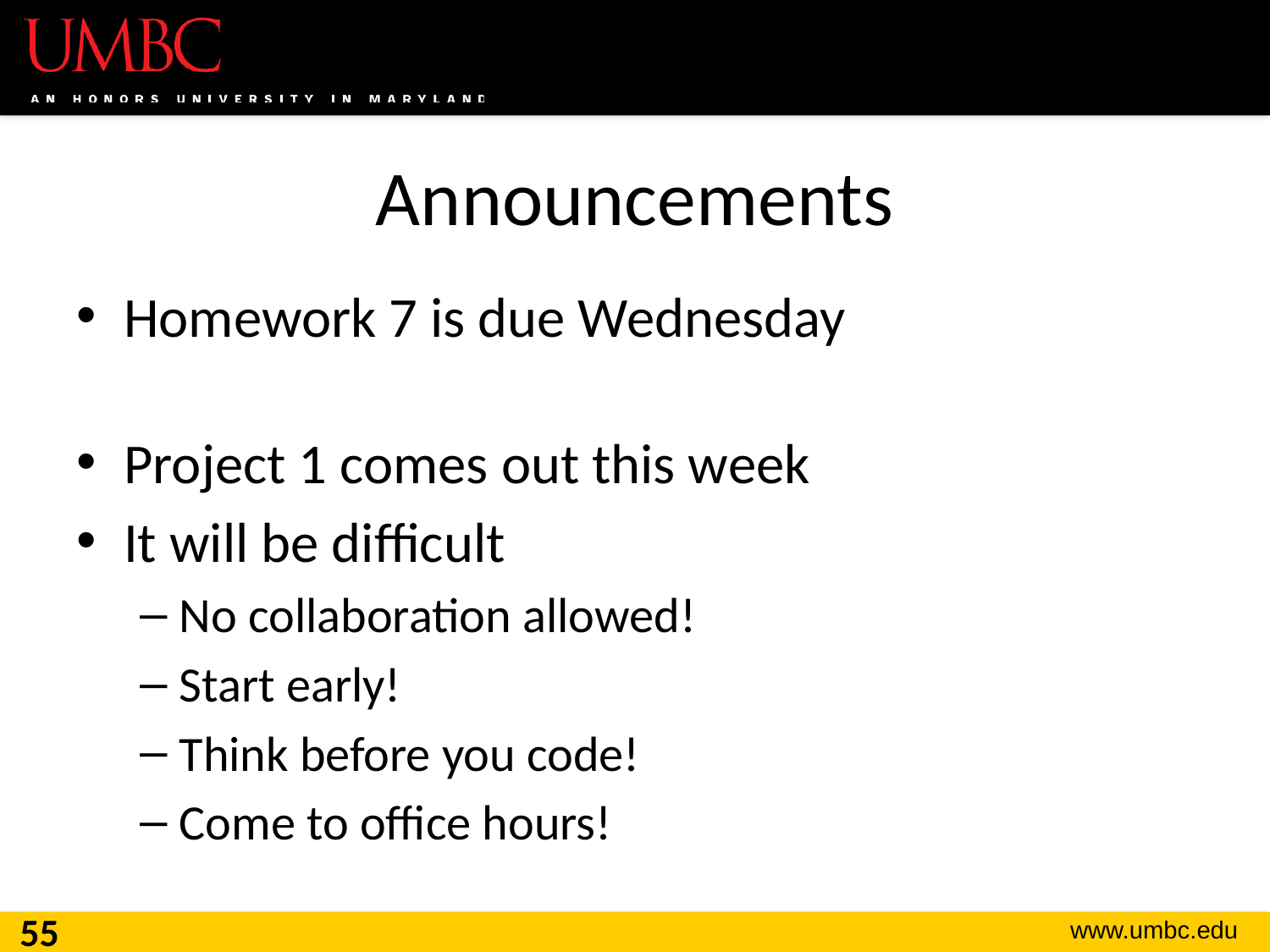

# Announcements
Homework 7 is due Wednesday

Project 1 comes out this week
It will be difficult
No collaboration allowed!
Start early!
Think before you code!
Come to office hours!

55